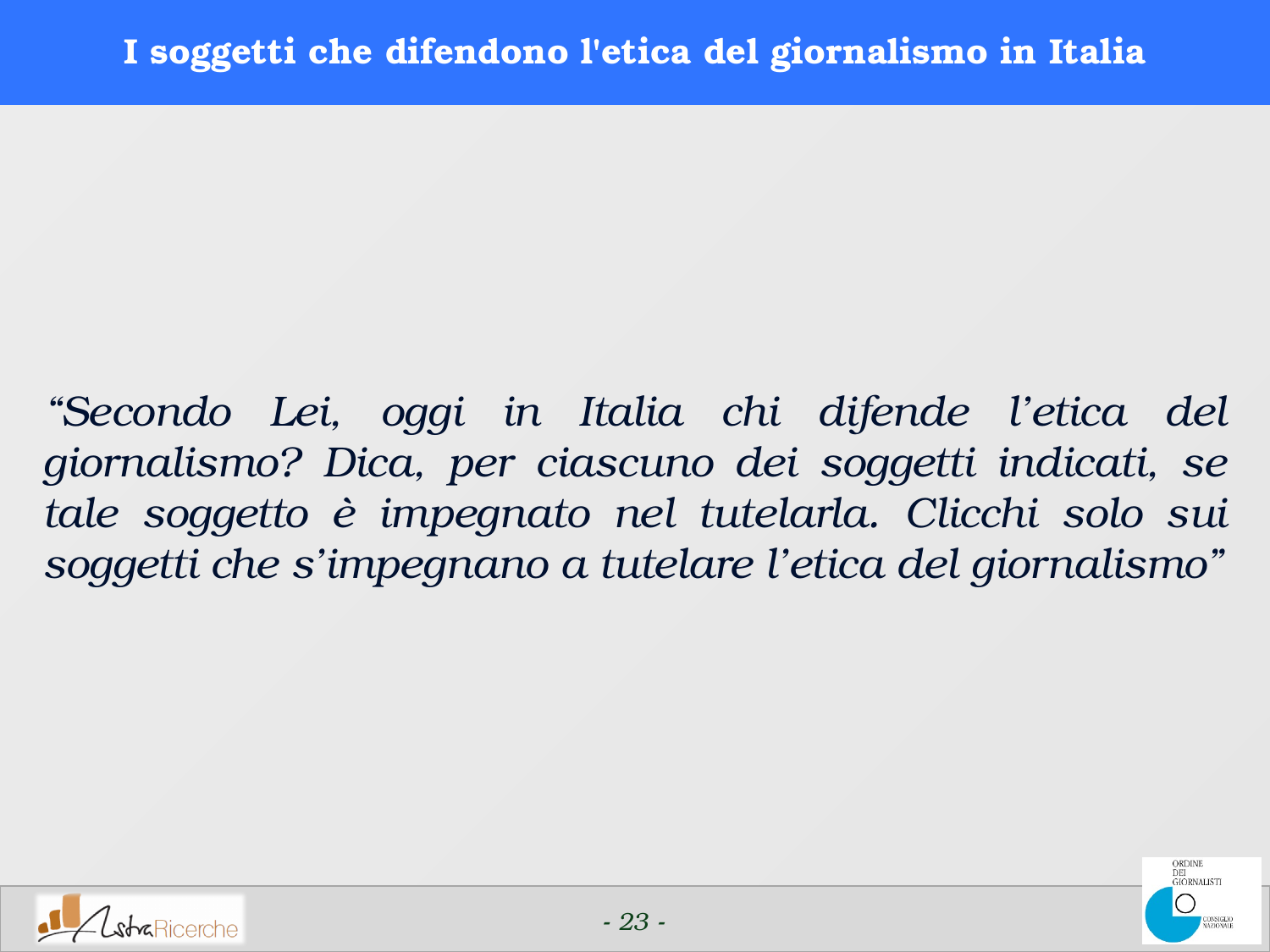

# I soggetti che difendono l'etica del giornalismo in Italia
“Secondo Lei, oggi in Italia chi difende l’etica del giornalismo? Dica, per ciascuno dei soggetti indicati, se tale soggetto è impegnato nel tutelarla. Clicchi solo sui soggetti che s’impegnano a tutelare l’etica del giornalismo”